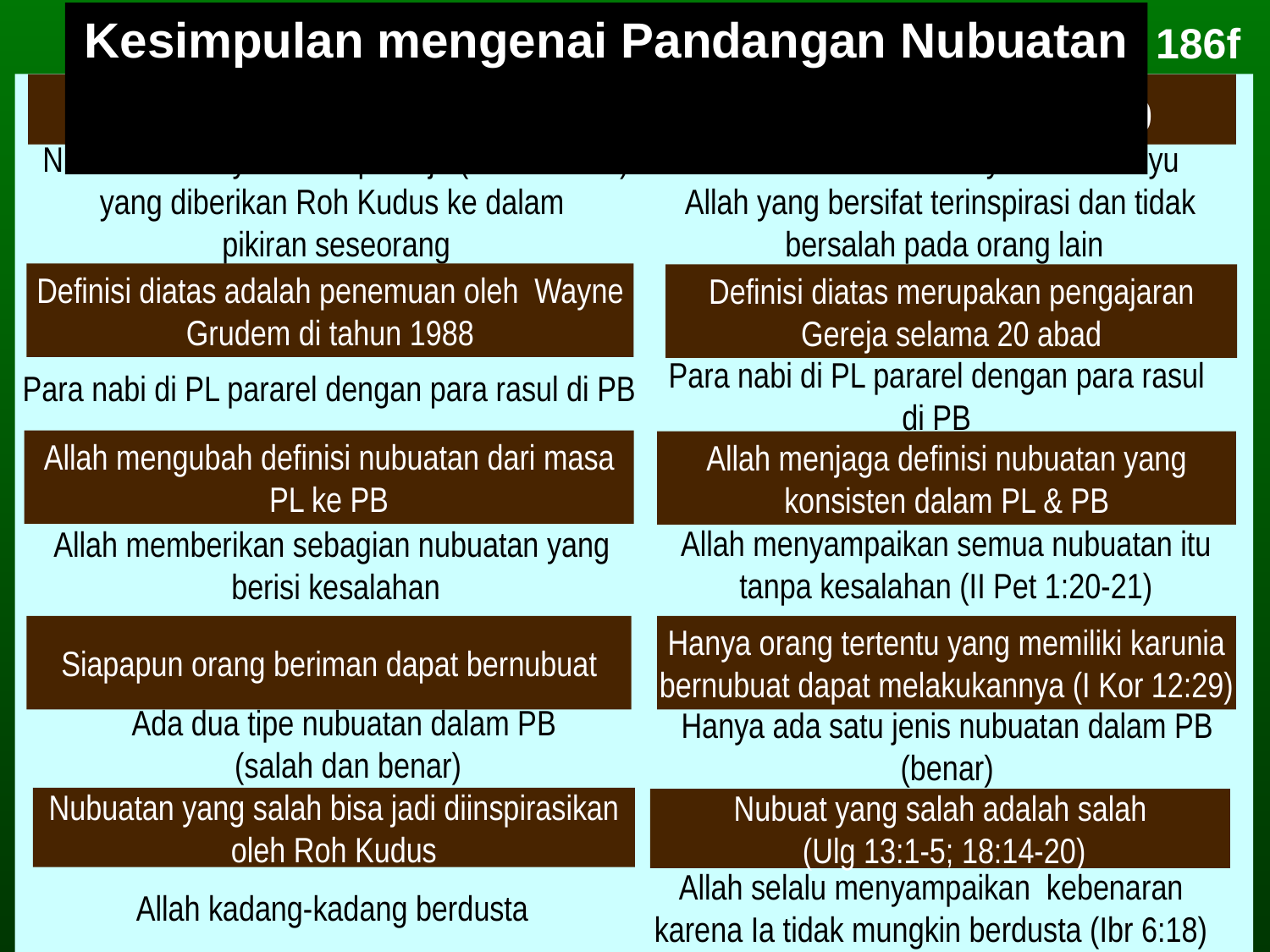

Kesimpulan mengenai Pandangan Nubuatan
186f

Pandangan Grudem

Pandangan Alkitab

Nubuatan menyatakan apa saja (benar/salah) yang diberikan Roh Kudus ke dalam
pikiran seseorang
Bernubuat adalah menyatakan wahyu
Allah yang bersifat terinspirasi dan tidak
 bersalah pada orang lain

Definisi diatas adalah penemuan oleh  Wayne Grudem di tahun 1988
Definisi diatas merupakan pengajaran Gereja selama 20 abad

Para nabi di PL pararel dengan para rasul di PB

Para nabi di PL pararel dengan para rasul di PB

Allah mengubah definisi nubuatan dari masa PL ke PB
Allah menjaga definisi nubuatan yang konsisten dalam PL & PB

Allah menyampaikan semua nubuatan itu tanpa kesalahan (II Pet 1:20-21)
Allah memberikan sebagian nubuatan yang  berisi kesalahan

Siapapun orang beriman dapat bernubuat
Hanya orang tertentu yang memiliki karunia bernubuat dapat melakukannya (I Kor 12:29)

Ada dua tipe nubuatan dalam PB
 (salah dan benar)

Hanya ada satu jenis nubuatan dalam PB (benar)
Nubuatan yang salah bisa jadi diinspirasikan oleh Roh Kudus
Nubuat yang salah adalah salah
 (Ulg 13:1-5; 18:14-20)

Allah kadang-kadang berdusta
Allah selalu menyampaikan  kebenaran karena Ia tidak mungkin berdusta (Ibr 6:18)